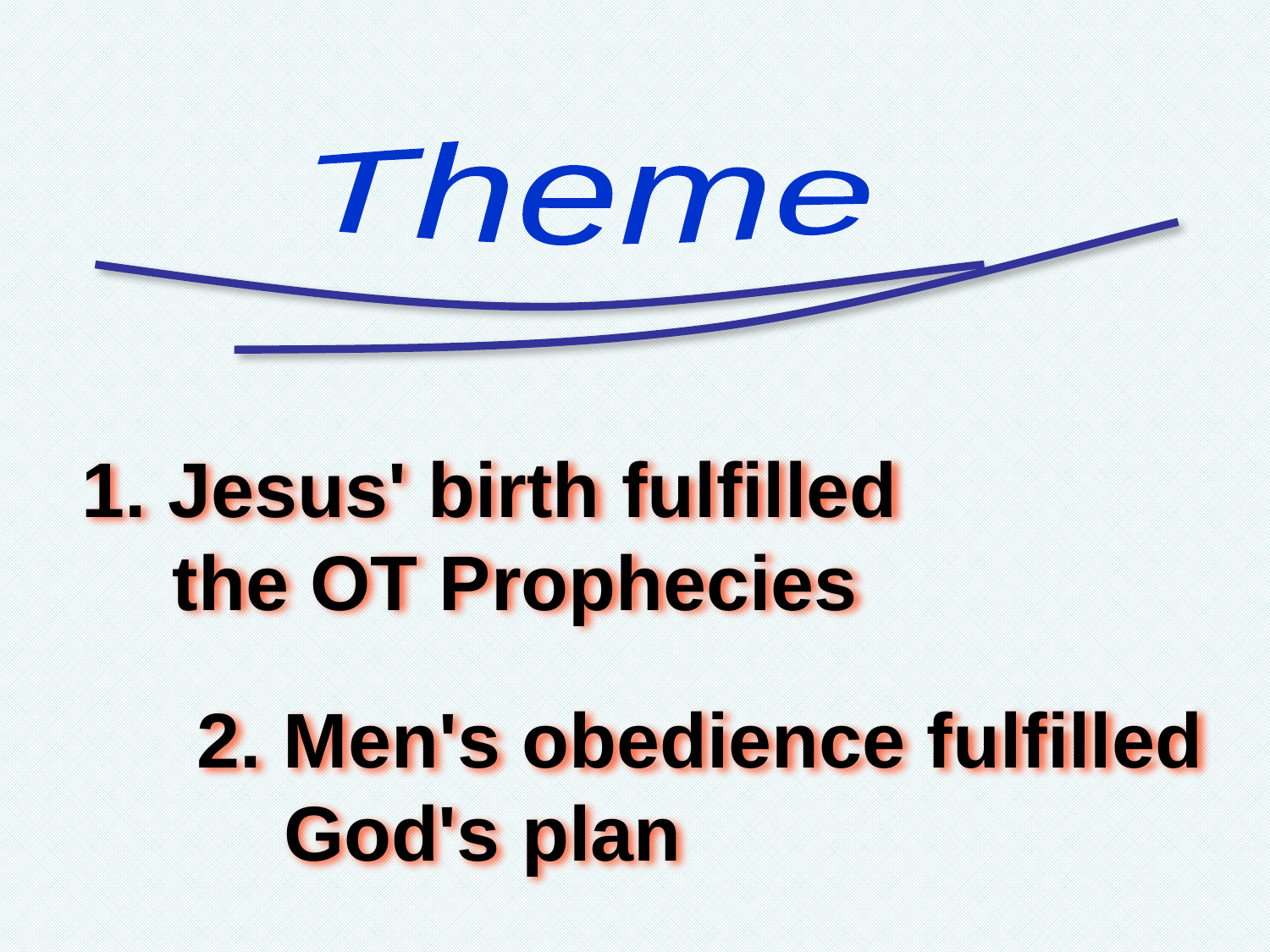

Theme

 Jesus' birth fulfilled
	  the OT Prophecies
2. Men's obedience fulfilled
    God's plan